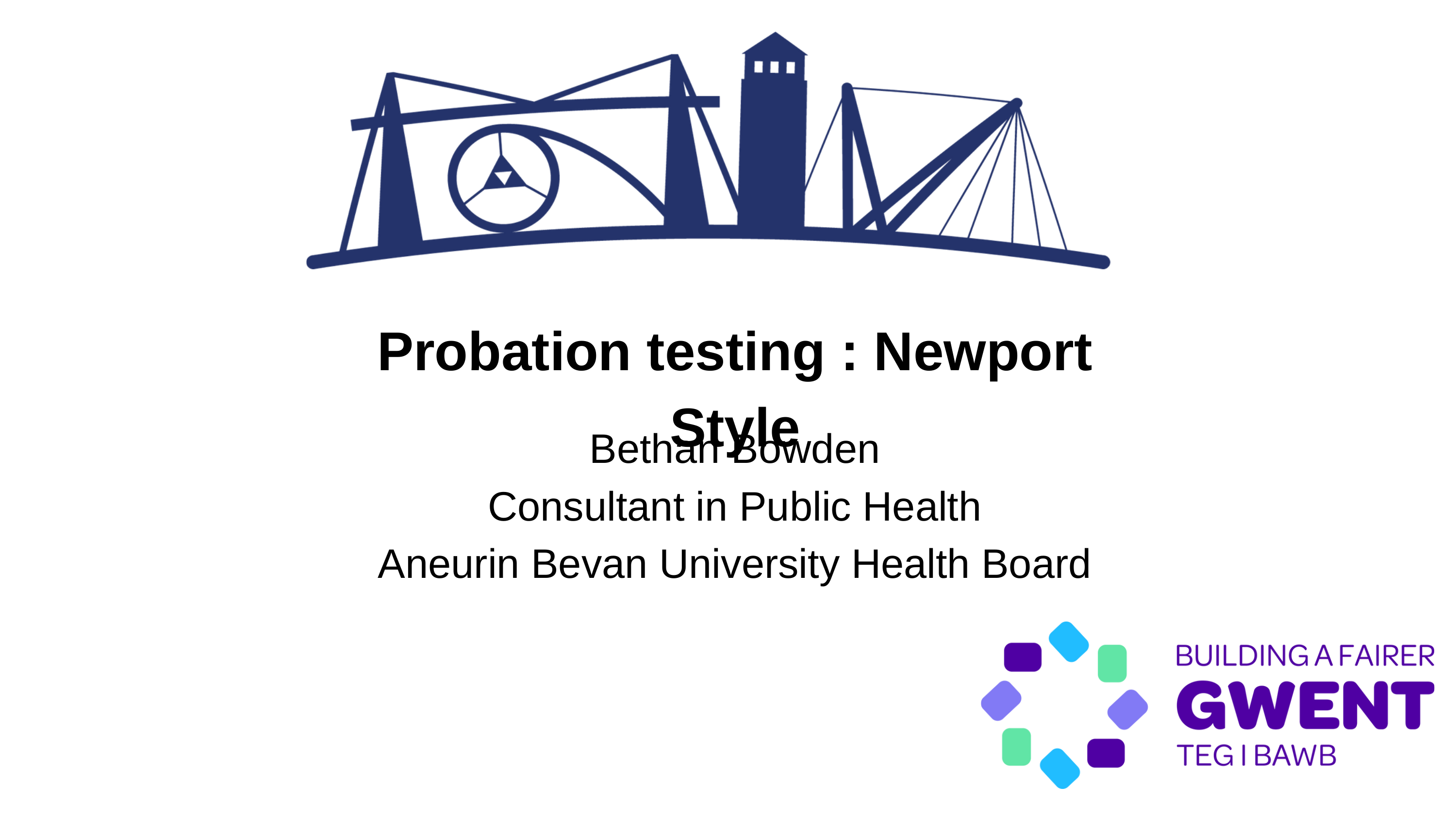

Probation testing : Newport Style
Bethan Bowden
Consultant in Public Health
Aneurin Bevan University Health Board